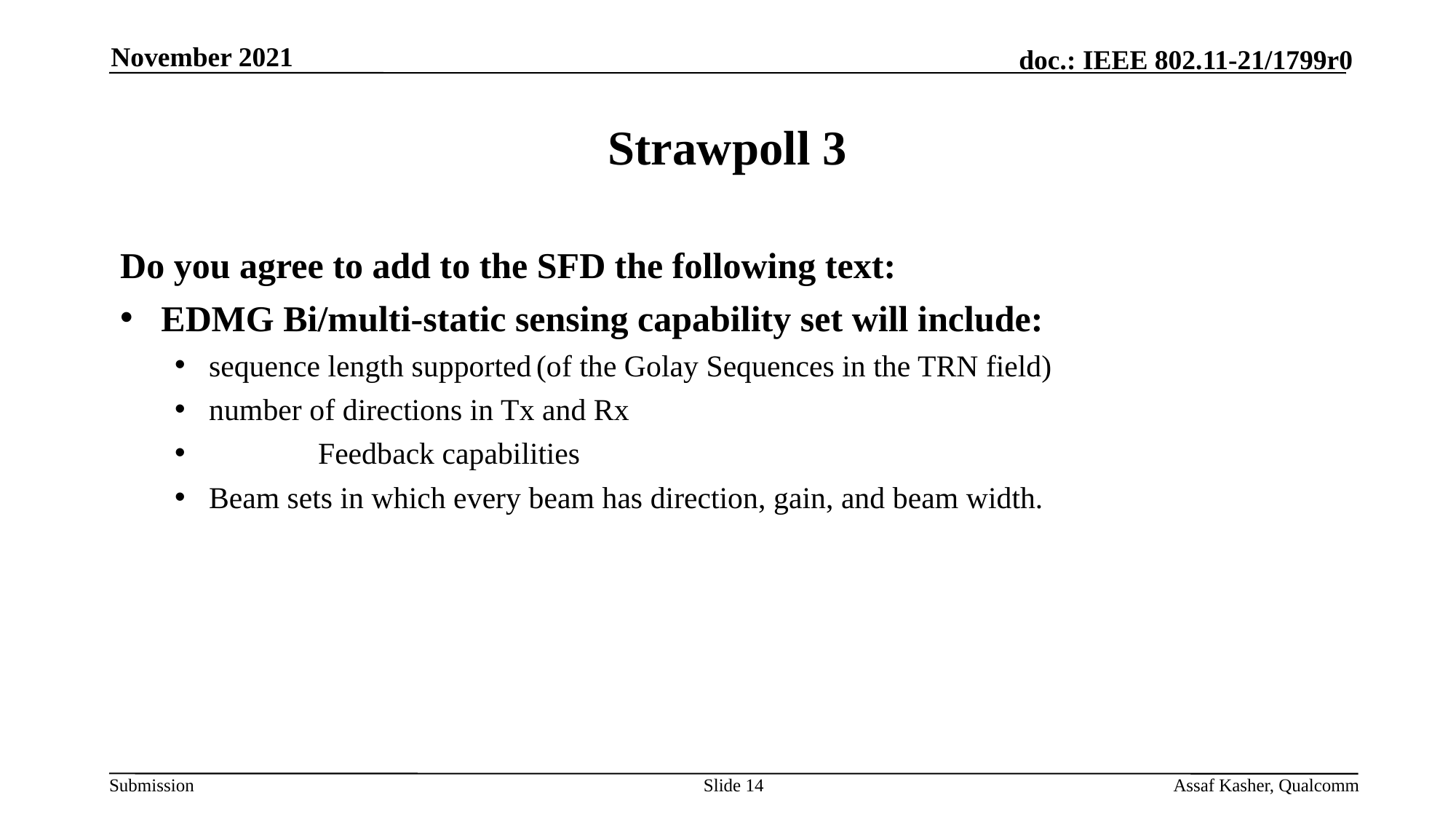

November 2021
# Strawpoll 3
Do you agree to add to the SFD the following text:
EDMG Bi/multi-static sensing capability set will include:
sequence length supported	(of the Golay Sequences in the TRN field)
number of directions in Tx and Rx
	Feedback capabilities
Beam sets in which every beam has direction, gain, and beam width.

Slide 14
Assaf Kasher, Qualcomm